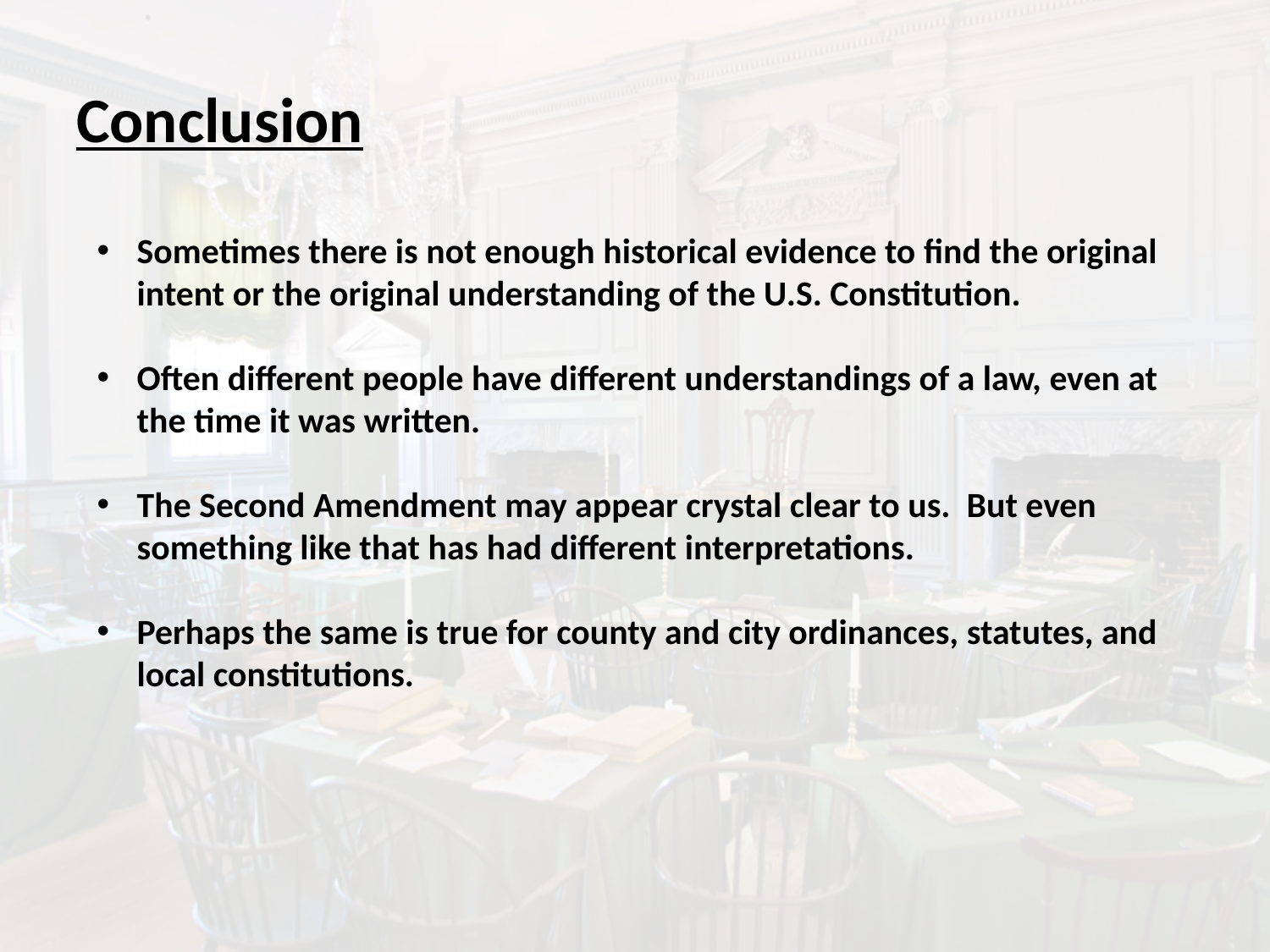

# Conclusion
Sometimes there is not enough historical evidence to find the original intent or the original understanding of the U.S. Constitution.

Often different people have different understandings of a law, even at the time it was written.

The Second Amendment may appear crystal clear to us.  But even something like that has had different interpretations.

Perhaps the same is true for county and city ordinances, statutes, and local constitutions.